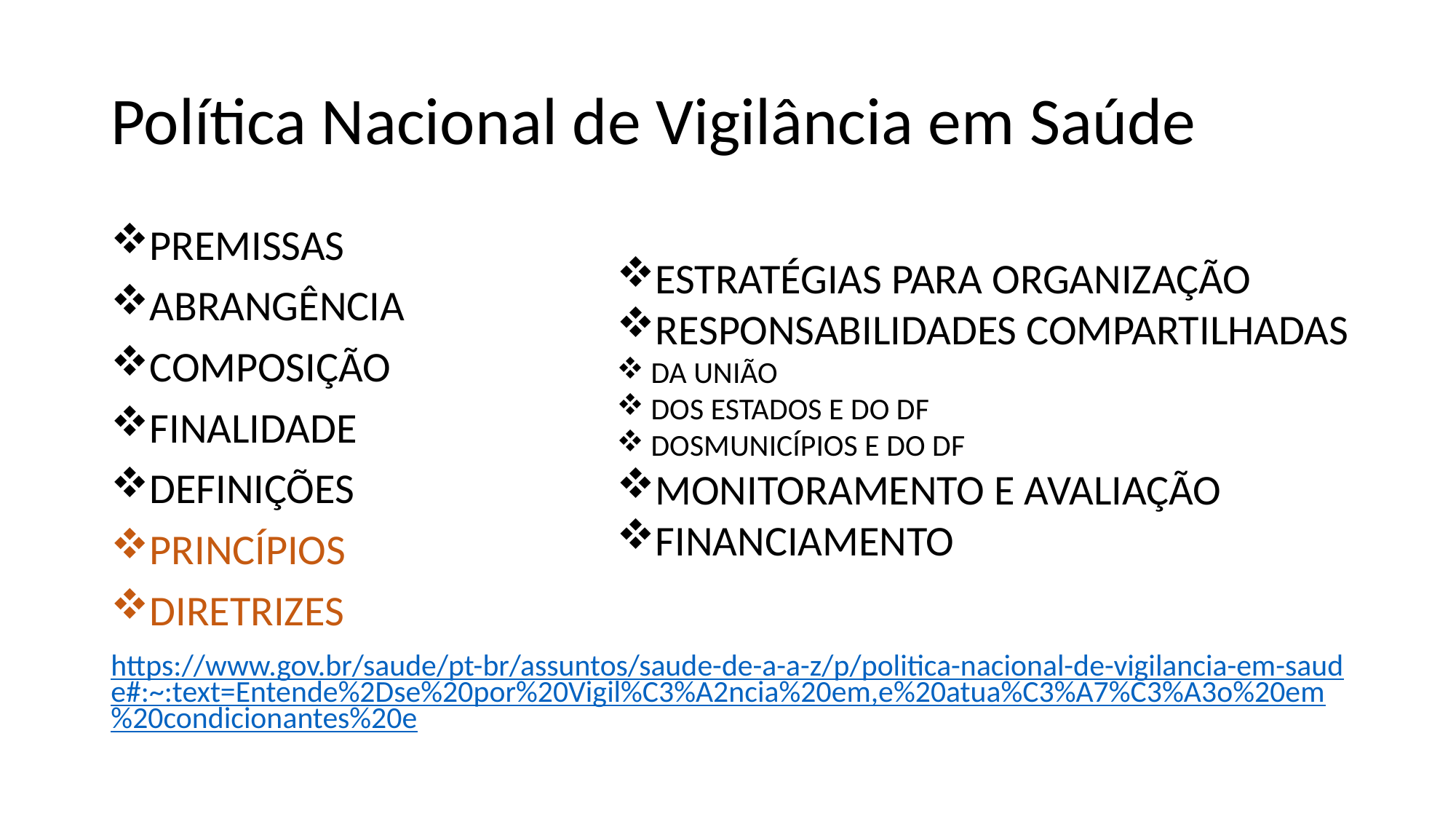

# Política Nacional de Vigilância em Saúde
PREMISSAS
ABRANGÊNCIA
COMPOSIÇÃO
FINALIDADE
DEFINIÇÕES
PRINCÍPIOS
DIRETRIZES
https://www.gov.br/saude/pt-br/assuntos/saude-de-a-a-z/p/politica-nacional-de-vigilancia-em-saude#:~:text=Entende%2Dse%20por%20Vigil%C3%A2ncia%20em,e%20atua%C3%A7%C3%A3o%20em%20condicionantes%20e
ESTRATÉGIAS PARA ORGANIZAÇÃO
RESPONSABILIDADES COMPARTILHADAS
DA UNIÃO
DOS ESTADOS E DO DF
DOSMUNICÍPIOS E DO DF
MONITORAMENTO E AVALIAÇÃO
FINANCIAMENTO